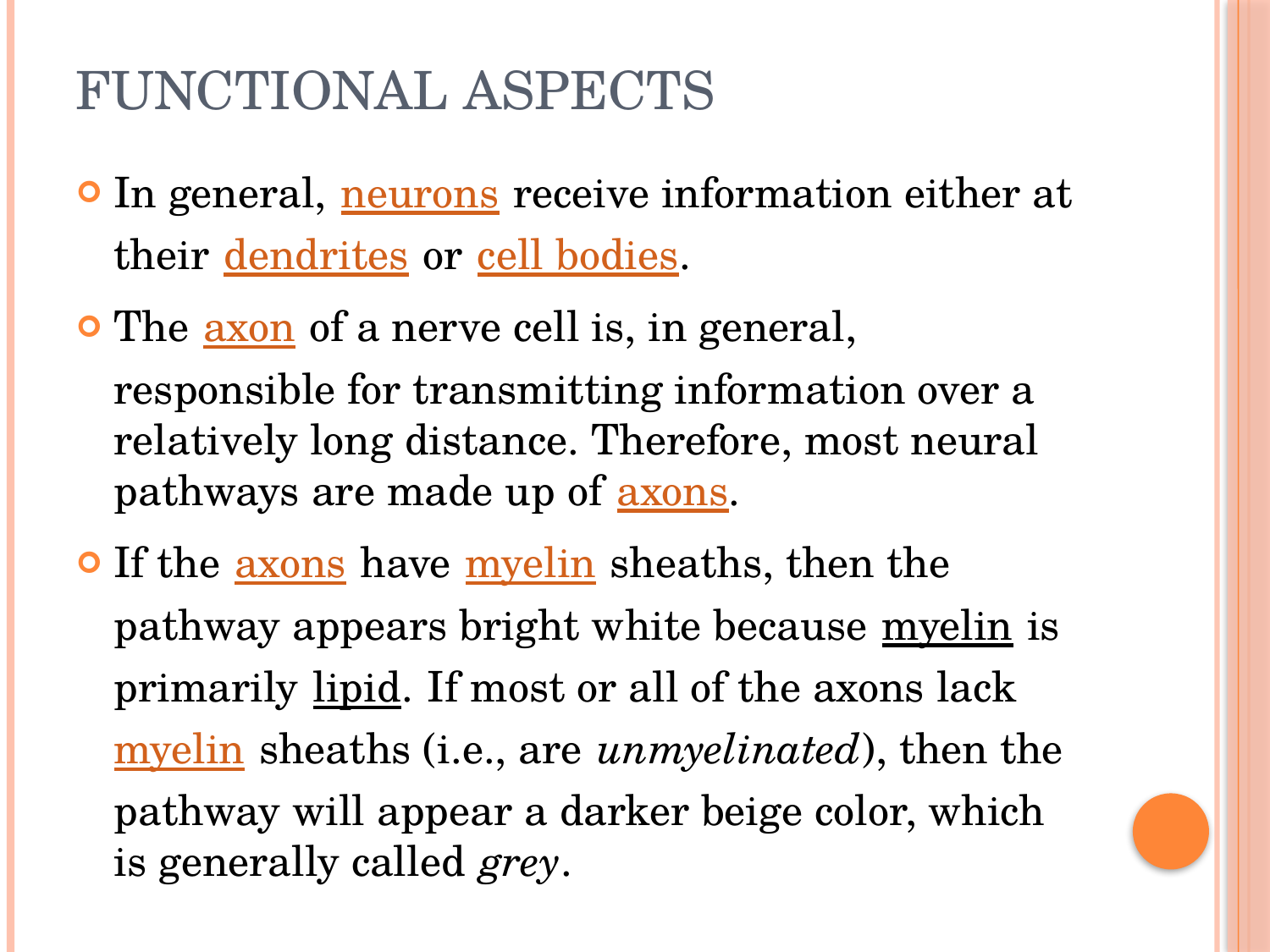

# Functional aspects
In general, neurons receive information either at their dendrites or cell bodies.
The axon of a nerve cell is, in general, responsible for transmitting information over a relatively long distance. Therefore, most neural pathways are made up of axons.
If the axons have myelin sheaths, then the pathway appears bright white because myelin is primarily lipid. If most or all of the axons lack myelin sheaths (i.e., are unmyelinated), then the pathway will appear a darker beige color, which is generally called grey.